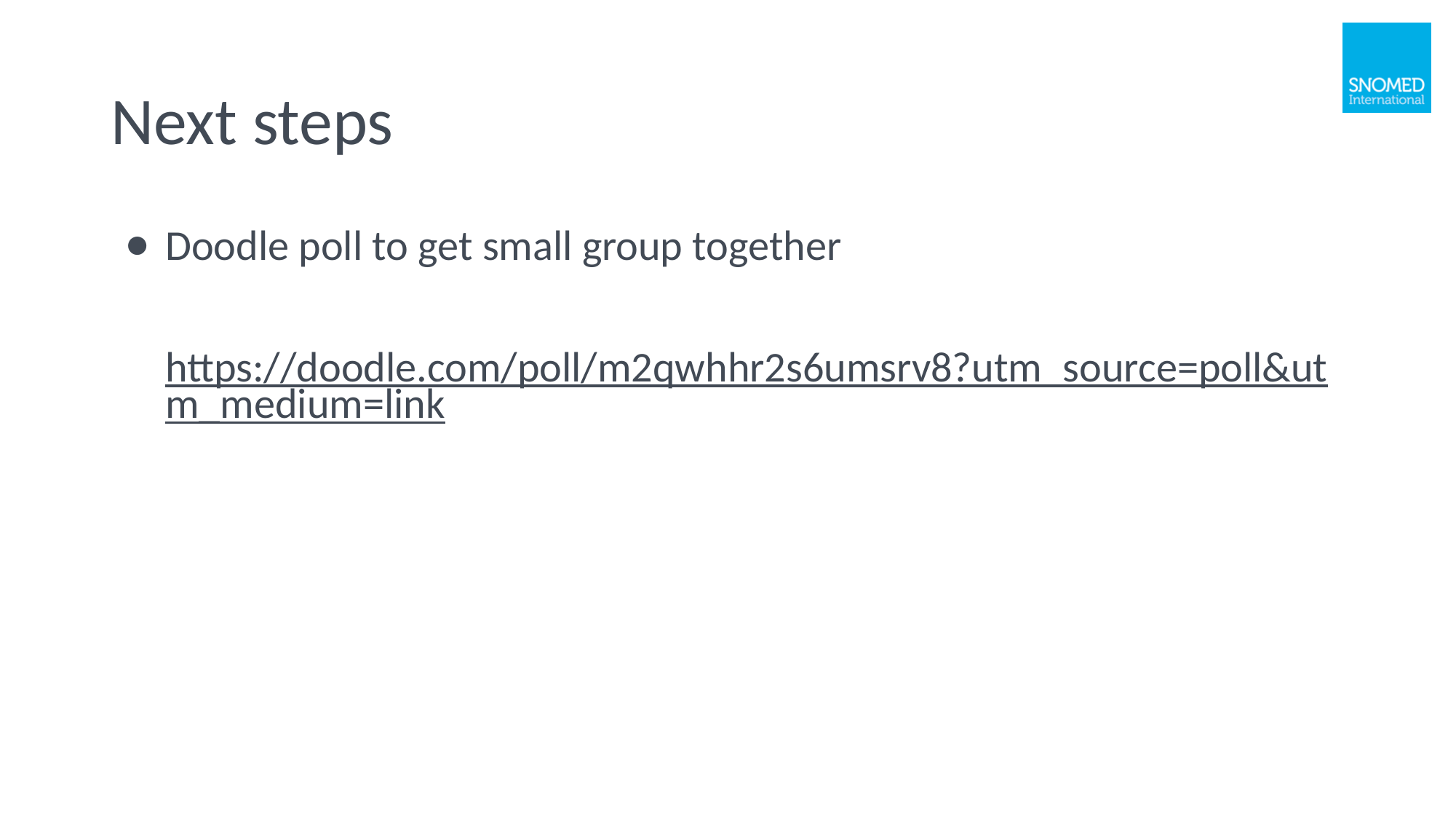

# Next steps
Doodle poll to get small group together

https://doodle.com/poll/m2qwhhr2s6umsrv8?utm_source=poll&utm_medium=link